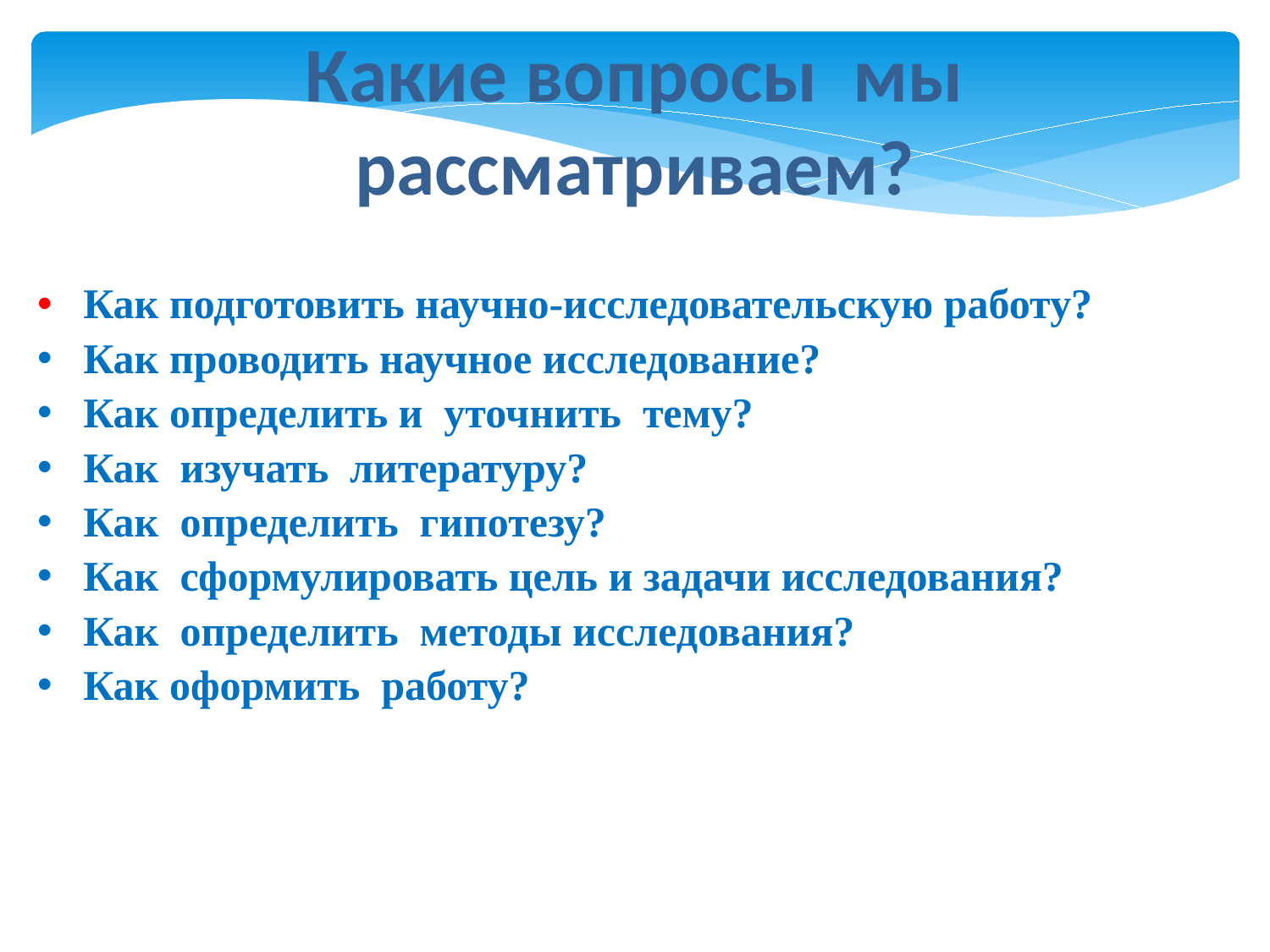

Какие вопросы  мы рассматриваем?

Как подготовить научно-исследовательскую работу?
Как проводить научное исследование?
Как определить и  уточнить  тему?
Как  изучать  литературу?
Как  определить  гипотезу?
Как  сформулировать цель и задачи исследования?
Как  определить  методы исследования?
Как оформить  работу?